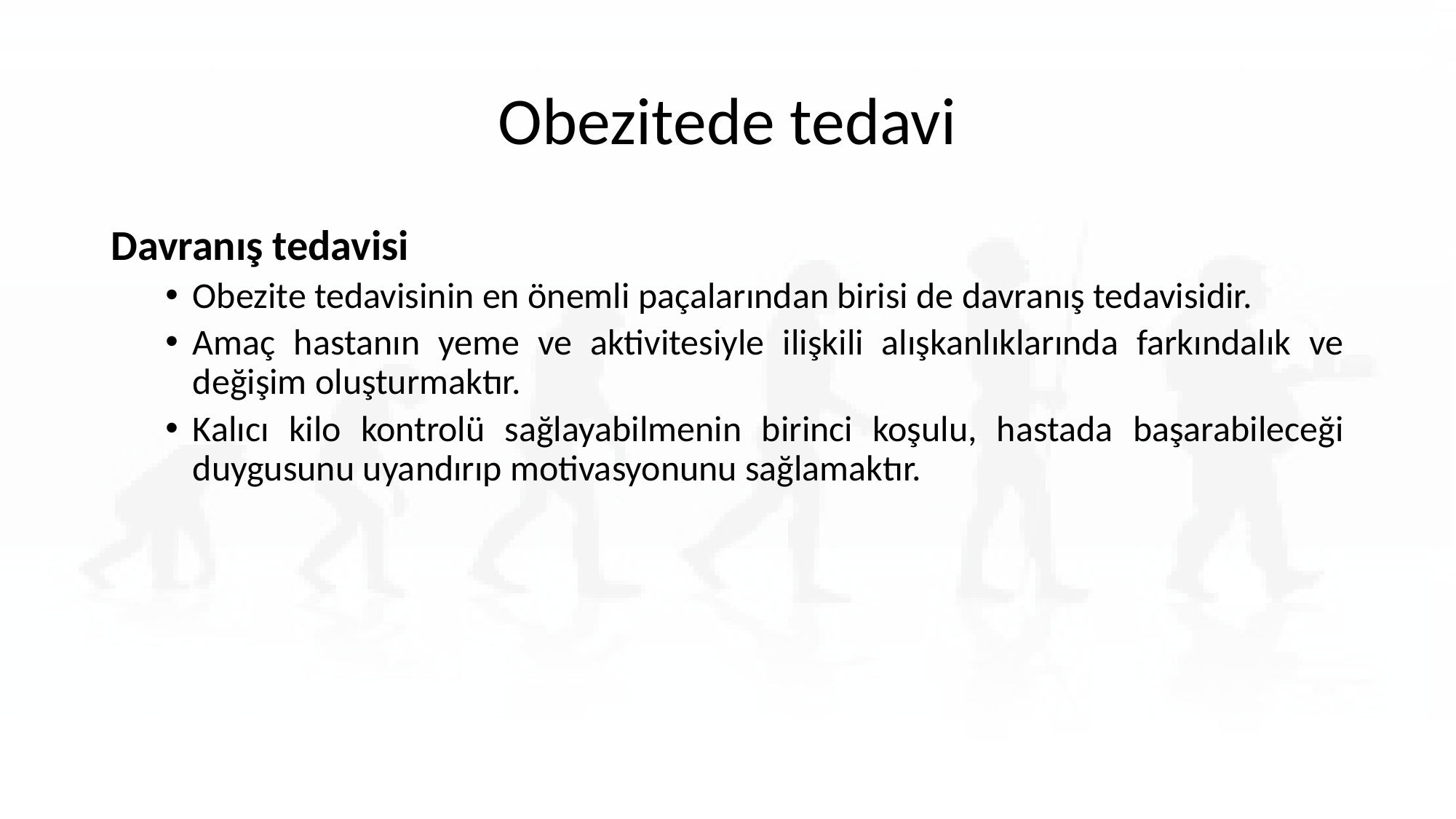

# Obezitede tedavi
Davranış tedavisi
Obezite tedavisinin en önemli paçalarından birisi de davranış tedavisidir.
Amaç hastanın yeme ve aktivitesiyle ilişkili alışkanlıklarında farkındalık ve değişim oluşturmaktır.
Kalıcı kilo kontrolü sağlayabilmenin birinci koşulu, hastada başarabileceği duygusunu uyandırıp motivasyonunu sağlamaktır.